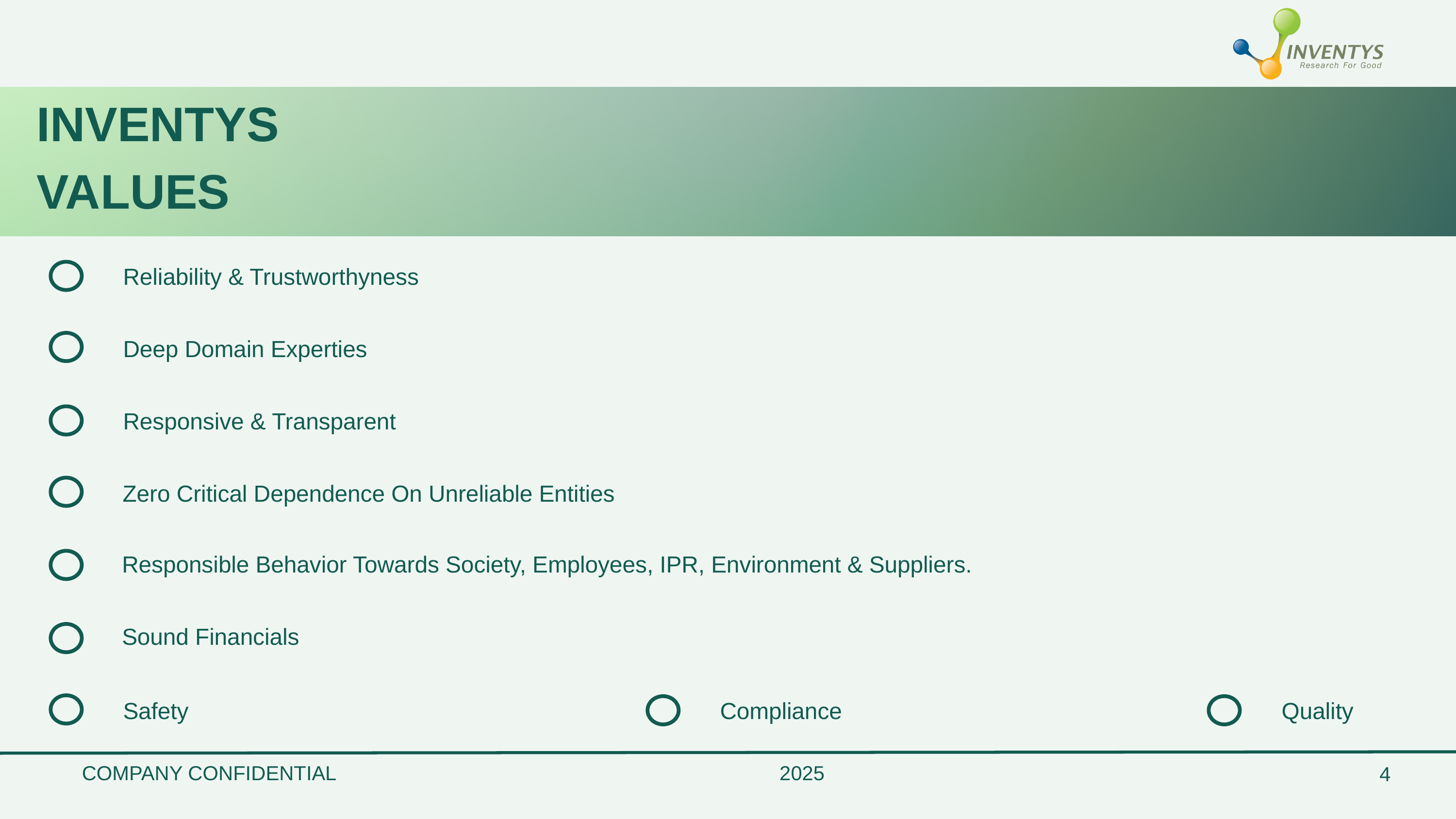

INVENTYS
VALUES

Reliability & Trustworthyness

Deep Domain Experties

Responsive & Transparent

Zero Critical Dependence On Unreliable Entities

Responsible Behavior Towards Society, Employees, IPR, Environment & Suppliers.

Sound Financials

Safety
Compliance
Quality

COMPANY CONFIDENTIAL
2025
4